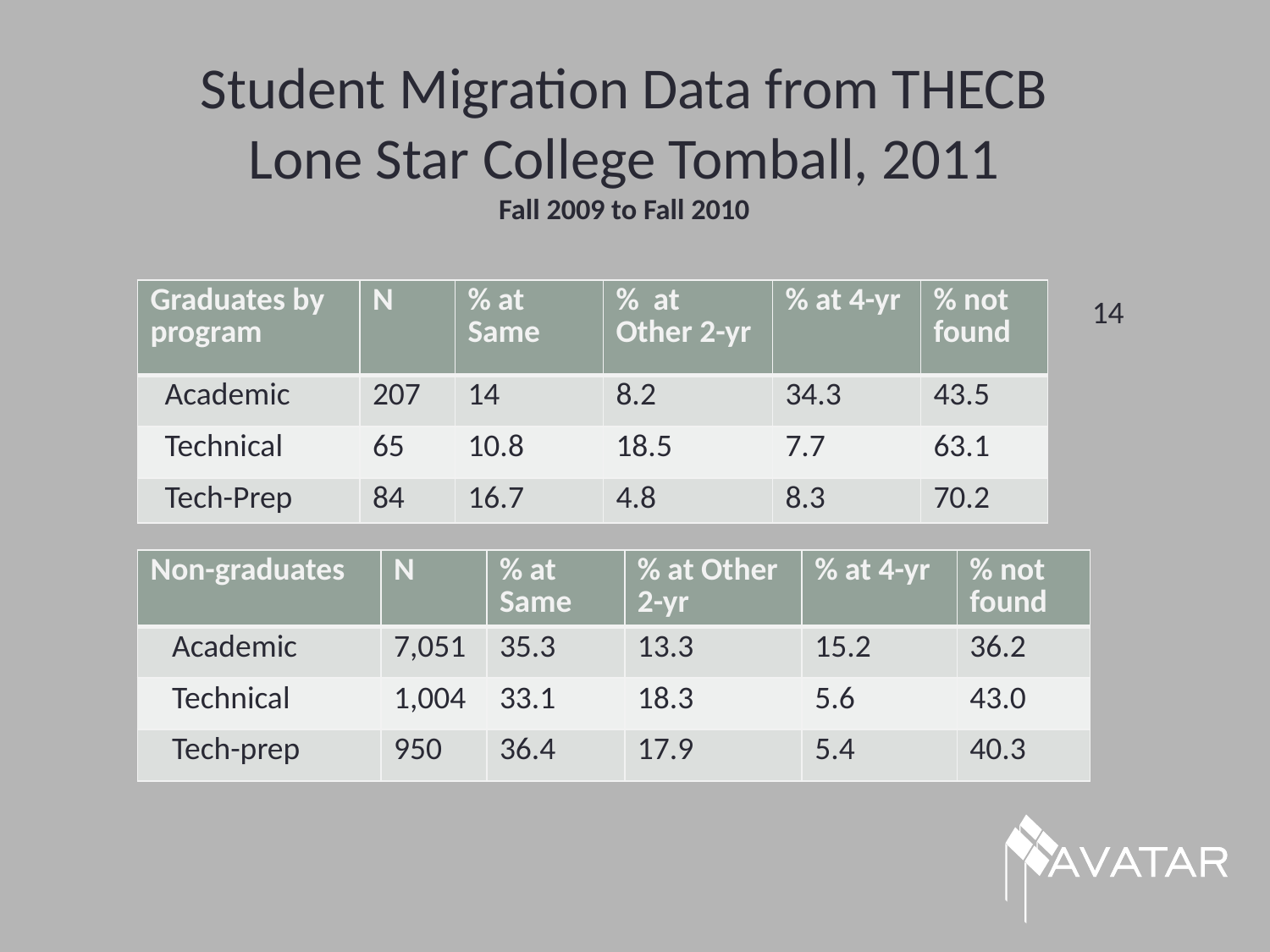

# Student Migration Data from THECB Lone Star College Tomball, 2011 Fall 2009 to Fall 2010
| Graduates by program | N | % at Same | % at Other 2-yr | % at 4-yr | % not found |
| --- | --- | --- | --- | --- | --- |
| Academic | 207 | 14 | 8.2 | 34.3 | 43.5 |
| Technical | 65 | 10.8 | 18.5 | 7.7 | 63.1 |
| Tech-Prep | 84 | 16.7 | 4.8 | 8.3 | 70.2 |
14
| Non-graduates | N | % at Same | % at Other 2-yr | % at 4-yr | % not found |
| --- | --- | --- | --- | --- | --- |
| Academic | 7,051 | 35.3 | 13.3 | 15.2 | 36.2 |
| Technical | 1,004 | 33.1 | 18.3 | 5.6 | 43.0 |
| Tech-prep | 950 | 36.4 | 17.9 | 5.4 | 40.3 |